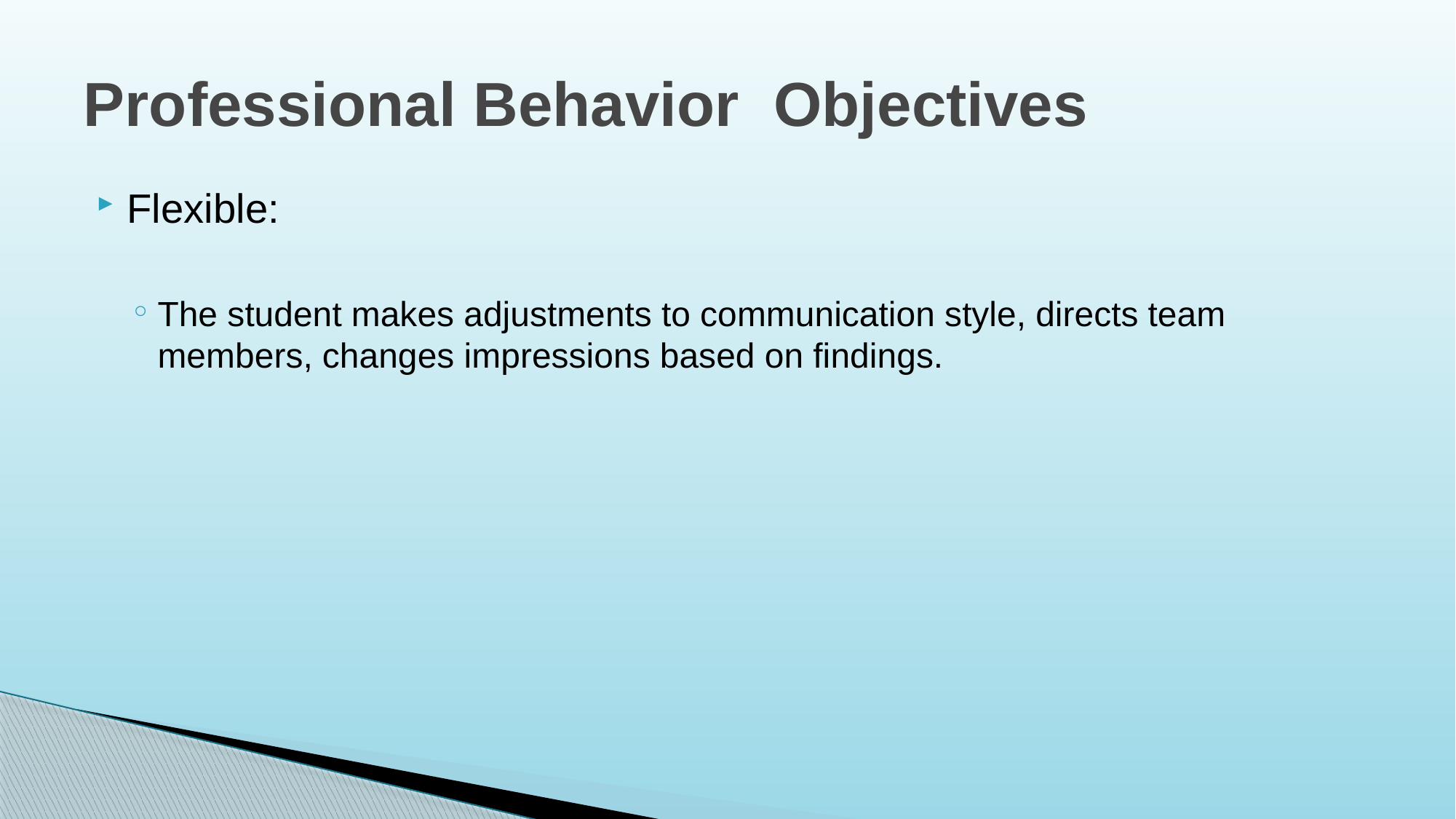

# Professional Behavior  Objectives
Flexible:

The student makes adjustments to communication style, directs team members, changes impressions based on findings.